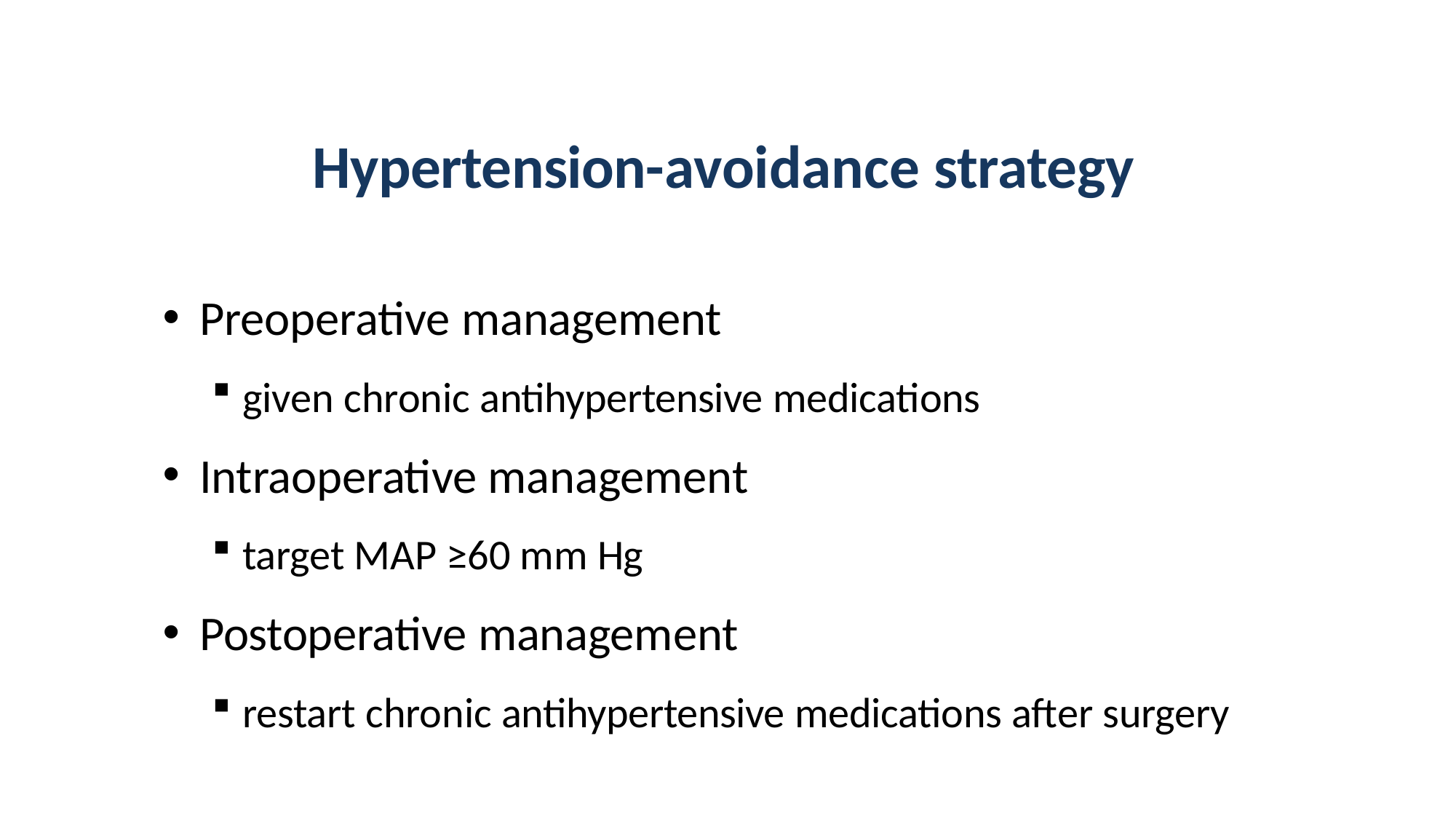

# Hypertension-avoidance strategy
Preoperative management
given chronic antihypertensive medications
Intraoperative management
target MAP ≥60 mm Hg
Postoperative management
restart chronic antihypertensive medications after surgery